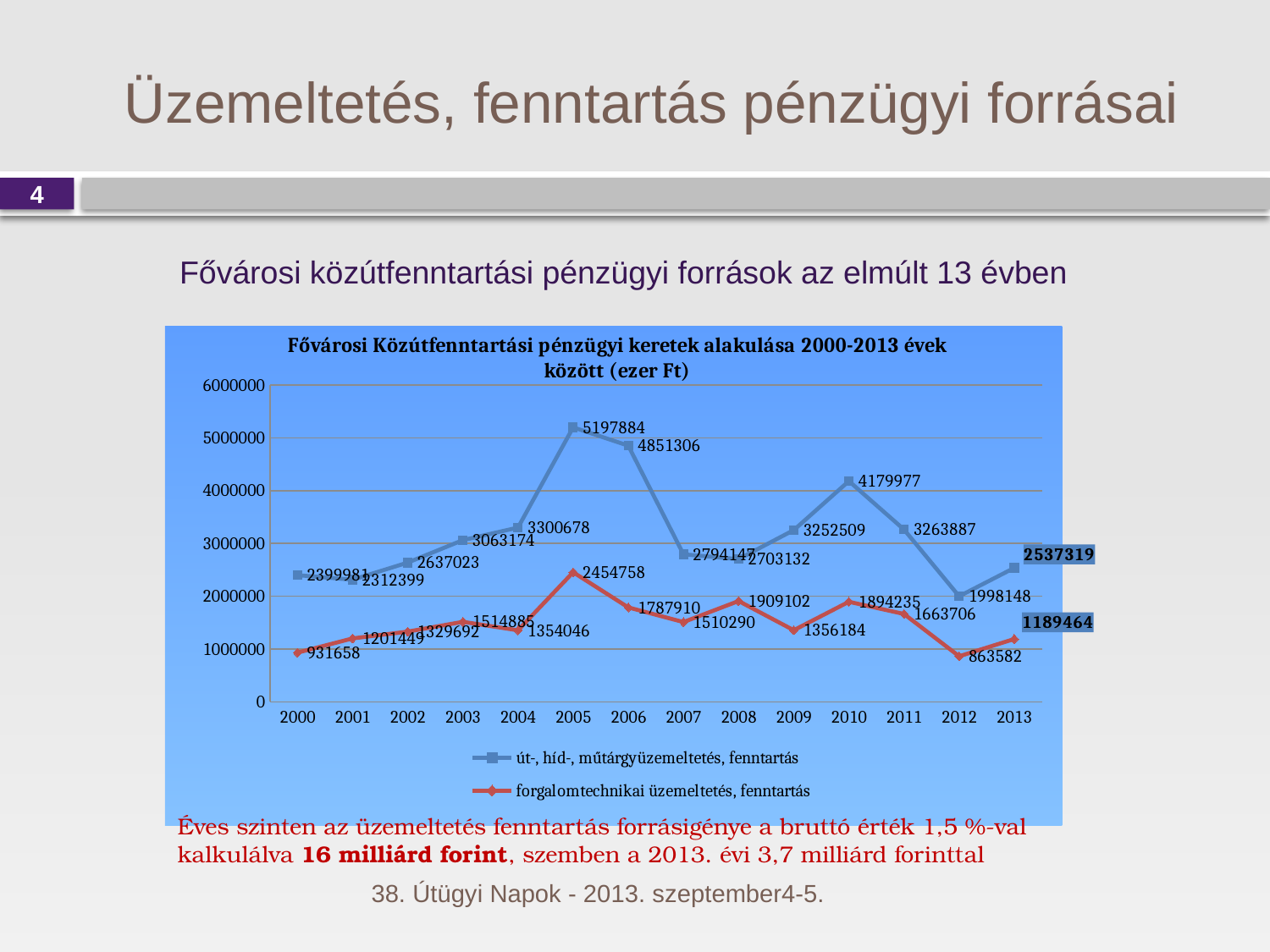

# Üzemeltetés, fenntartás pénzügyi forrásai
4
Fővárosi közútfenntartási pénzügyi források az elmúlt 13 évben

### Chart: Fővárosi Közútfenntartási pénzügyi keretek alakulása 2000-2013 évek között (ezer Ft)

| Category | út-, híd-, műtárgyüzemeltetés, fenntartás | forgalomtechnikai üzemeltetés, fenntartás |
|---|---|---|
| 2000.0 | 2399981.0 | 931658.0 |
| 2001.0 | 2312399.0 | 1201449.0 |
| 2002.0 | 2637023.0 | 1329692.0 |
| 2003.0 | 3063174.0 | 1514885.0 |
| 2004.0 | 3300678.0 | 1354046.0 |
| 2005.0 | 5197884.0 | 2454758.0 |
| 2006.0 | 4851306.0 | 1787910.0 |
| 2007.0 | 2794147.0 | 1510290.0 |
| 2008.0 | 2703132.0 | 1909102.0 |
| 2009.0 | 3252509.0 | 1356184.0 |
| 2010.0 | 4179977.0 | 1894235.0 |
| 2011.0 | 3263887.0 | 1663706.0 |
| 2012.0 | 1998148.0 | 863582.0 |
| 2013.0 | 2537319.0 | 1189464.0 |
Éves szinten az üzemeltetés fenntartás forrásigénye a bruttó érték 1,5 %-val kalkulálva 16 milliárd forint, szemben a 2013. évi 3,7 milliárd forinttal
38. Útügyi Napok - 2013. szeptember4-5.